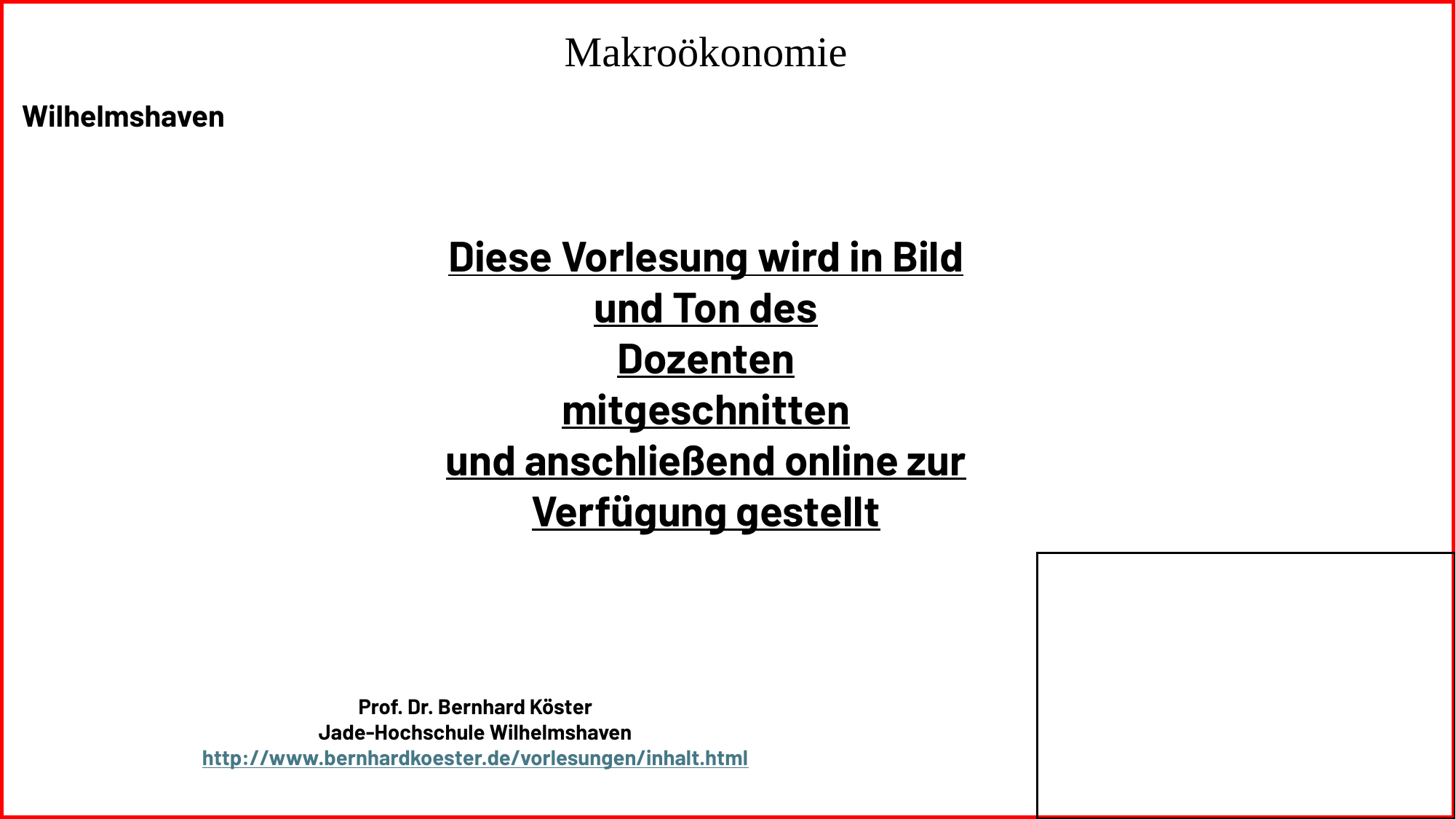

Makroökonomie
Wilhelmshaven
Diese Vorlesung wird in Bild
und Ton des
Dozenten
mitgeschnitten
und anschließend online zur
Verfügung gestellt

Prof. Dr. Bernhard Köster
Jade-Hochschule Wilhelmshaven
http://www.bernhardkoester.de/vorlesungen/inhalt.html